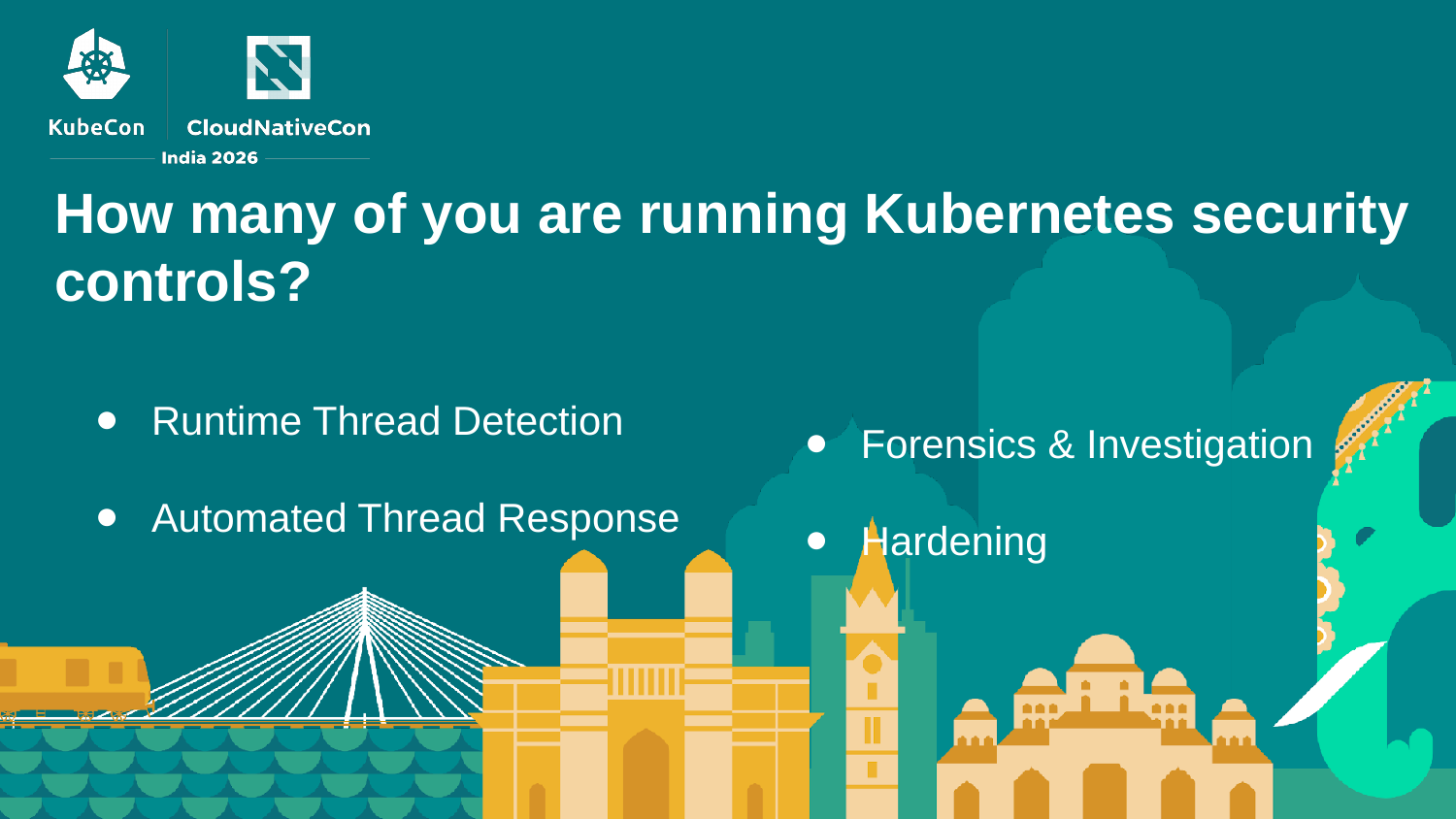

# How many of you are running Kubernetes security controls?

Runtime Thread Detection
Automated Thread Response
Forensics & Investigation
Hardening